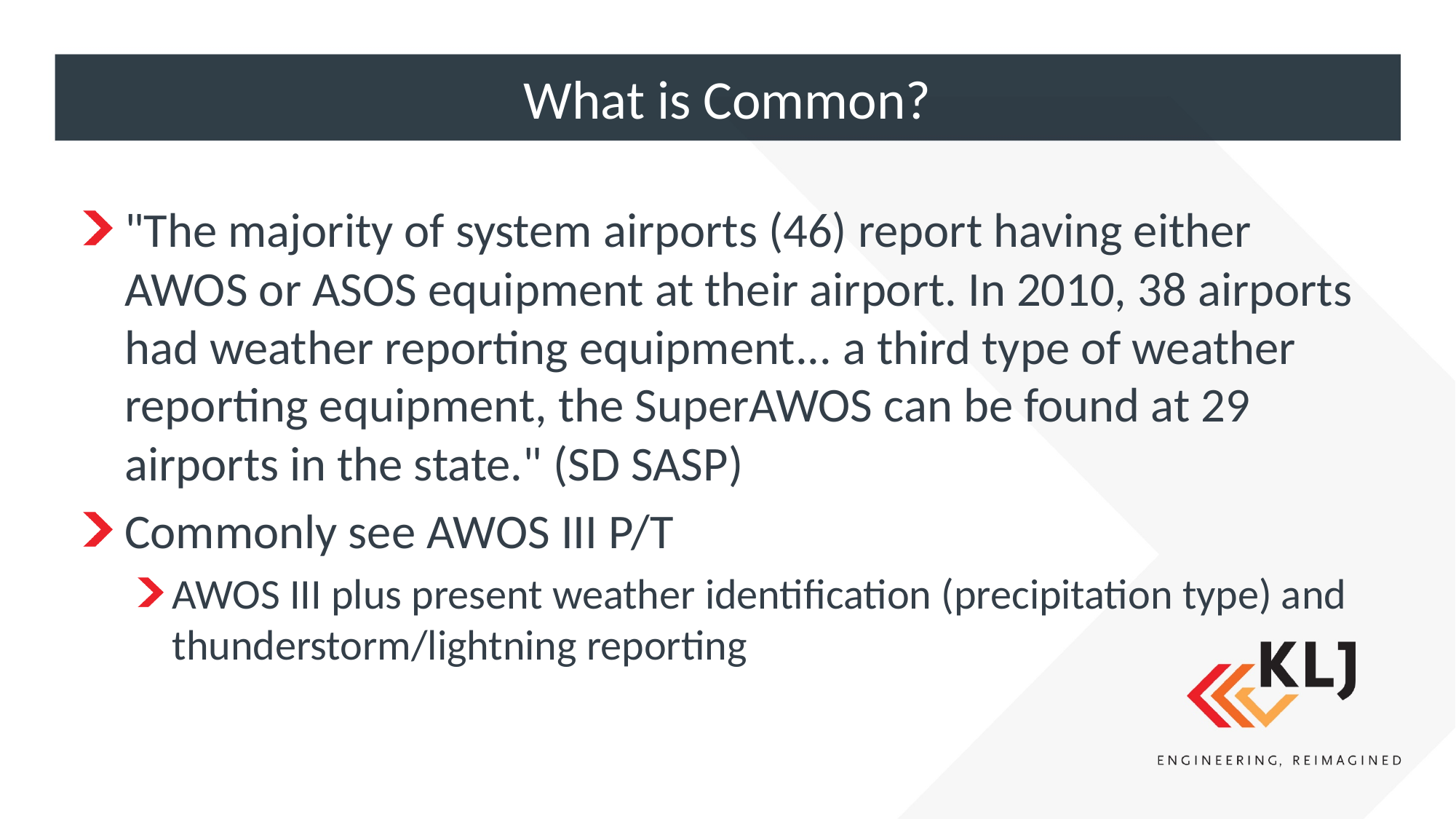

# What is Common?
"The majority of system airports (46) report having either AWOS or ASOS equipment at their airport. In 2010, 38 airports had weather reporting equipment... a third type of weather reporting equipment, the SuperAWOS can be found at 29 airports in the state." (SD SASP)
Commonly see AWOS III P/T
AWOS III plus present weather identification (precipitation type) and thunderstorm/lightning reporting